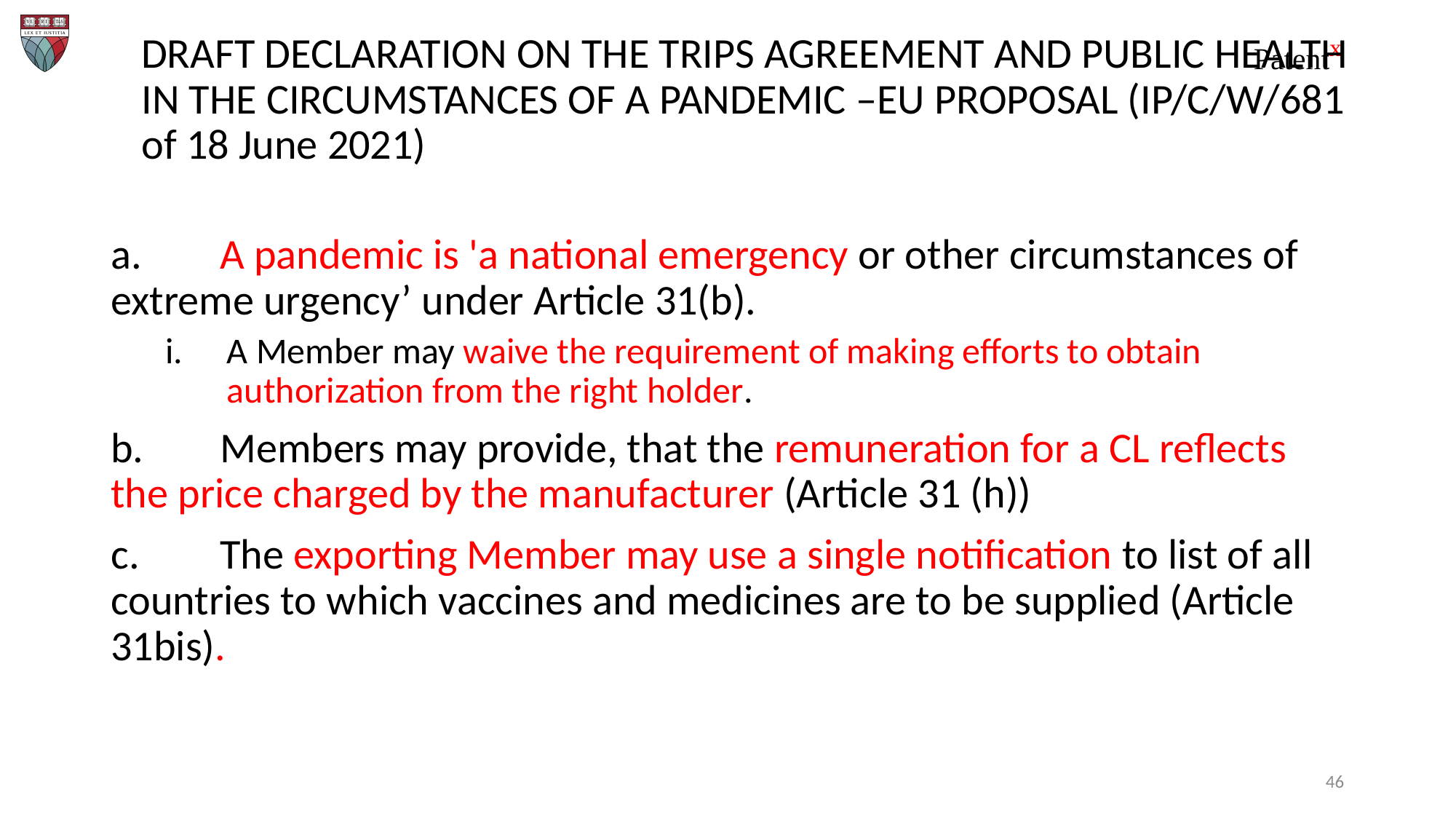

# DRAFT DECLARATION ON THE TRIPS AGREEMENT AND PUBLIC HEALTH IN THE CIRCUMSTANCES OF A PANDEMIC –EU PROPOSAL (IP/C/W/681 of 18 June 2021)
a.	A pandemic is 'a national emergency or other circumstances of extreme urgency’ under Article 31(b).
A Member may waive the requirement of making efforts to obtain authorization from the right holder.
b.	Members may provide, that the remuneration for a CL reflects the price charged by the manufacturer (Article 31 (h))
c. 	The exporting Member may use a single notification to list of all countries to which vaccines and medicines are to be supplied (Article 31bis).
46